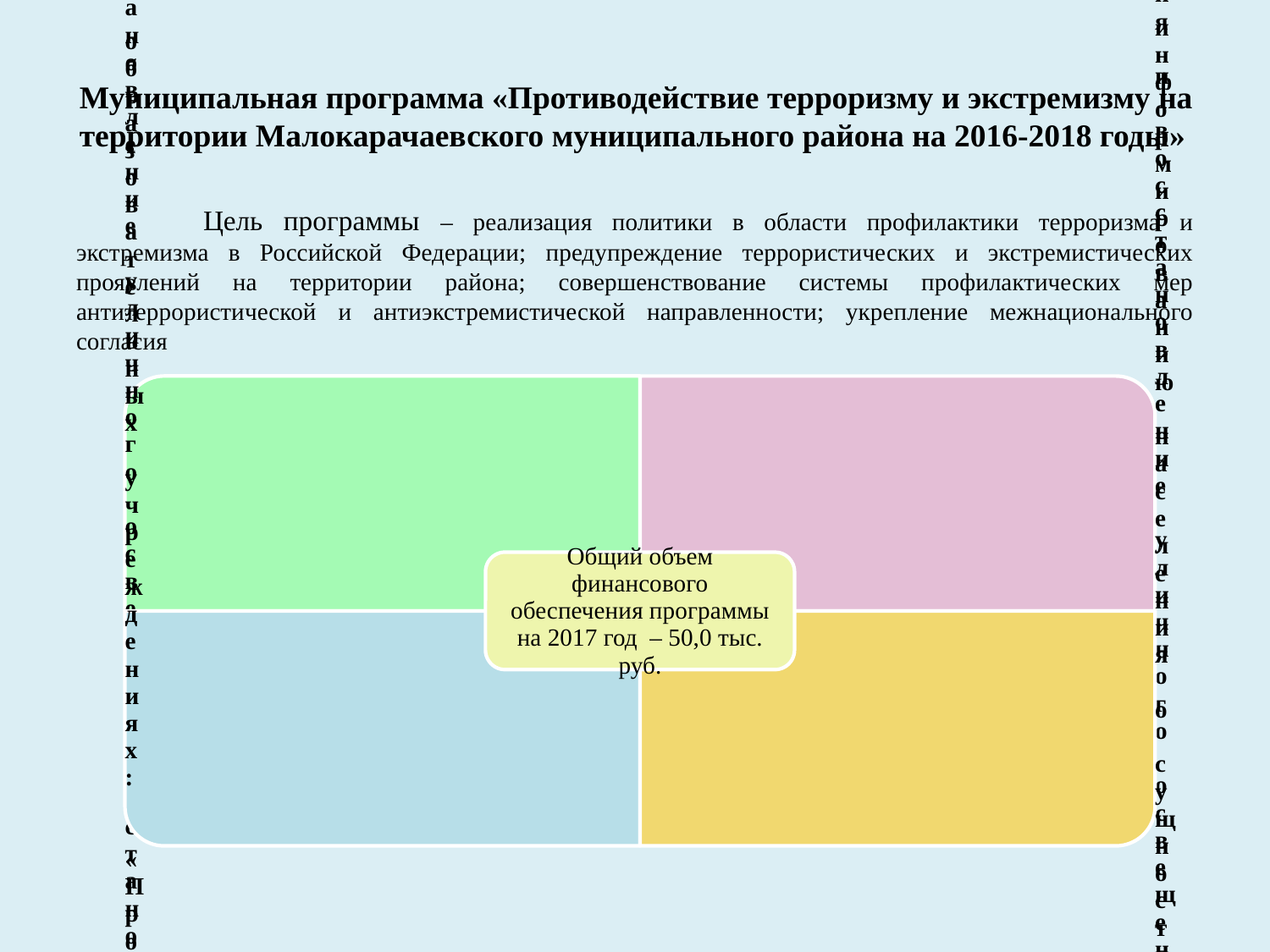

# Муниципальная программа «Противодействие терроризму и экстремизму на территории Малокарачаевского муниципального района на 2016-2018 годы»
	Цель программы – реализация политики в области профилактики терроризма и экстремизма в Российской Федерации; предупреждение террористических и экстремистических проявлений на территории района; совершенствование системы профилактических мер антитеррористической и антиэкстремистической направленности; укрепление межнационального согласия